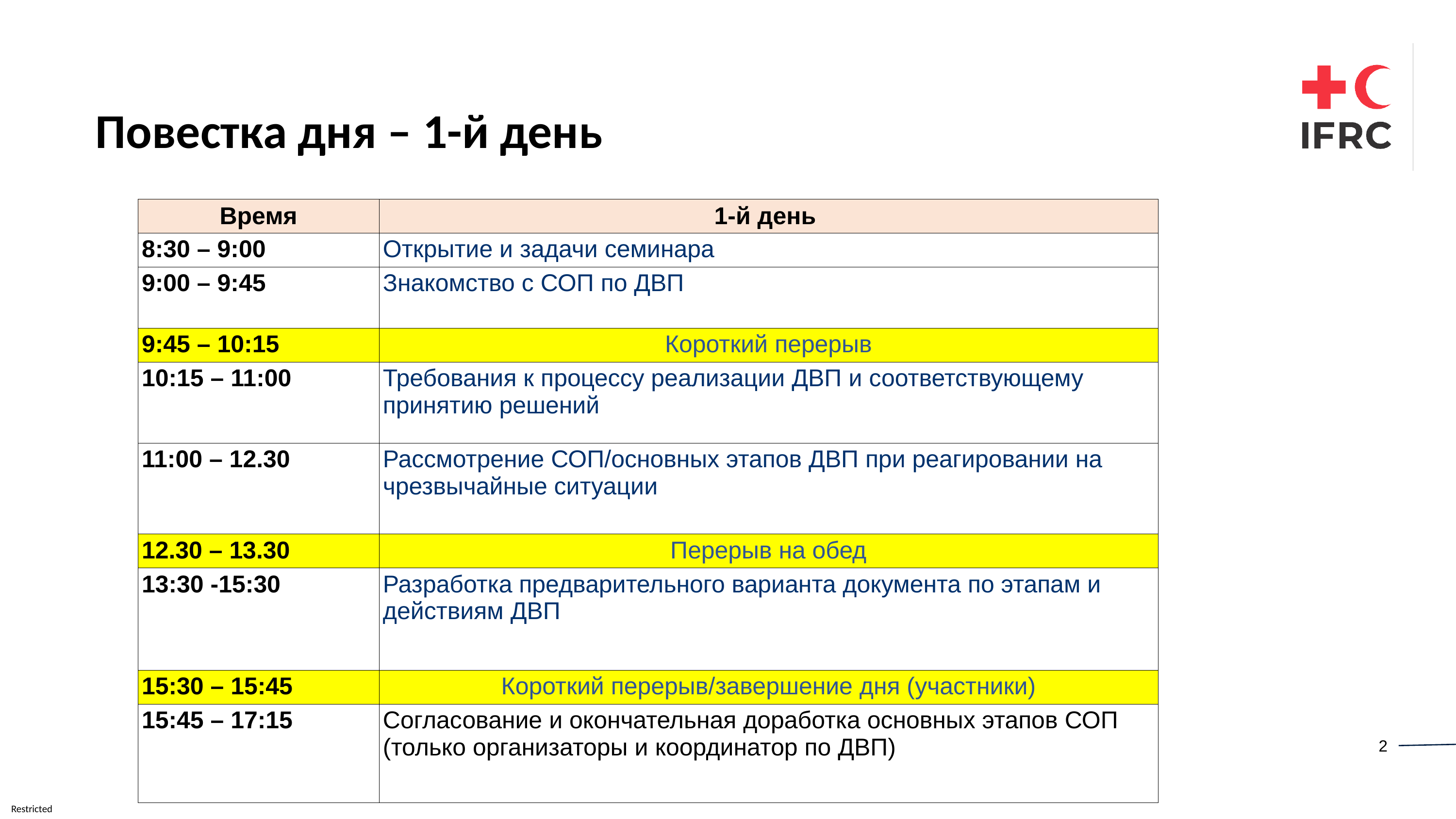

Повестка дня – 1-й день
| Время | 1-й день |
| --- | --- |
| 8:30 – 9:00 | Открытие и задачи семинара |
| 9:00 – 9:45 | Знакомство с СОП по ДВП |
| 9:45 – 10:15 | Короткий перерыв |
| 10:15 – 11:00 | Требования к процессу реализации ДВП и соответствующему принятию решений |
| 11:00 – 12.30 | Рассмотрение СОП/основных этапов ДВП при реагировании на чрезвычайные ситуации |
| 12.30 – 13.30 | Перерыв на обед |
| 13:30 -15:30 | Разработка предварительного варианта документа по этапам и действиям ДВП |
| 15:30 – 15:45 | Короткий перерыв/завершение дня (участники) |
| 15:45 – 17:15 | Согласование и окончательная доработка основных этапов СОП (только организаторы и координатор по ДВП) |